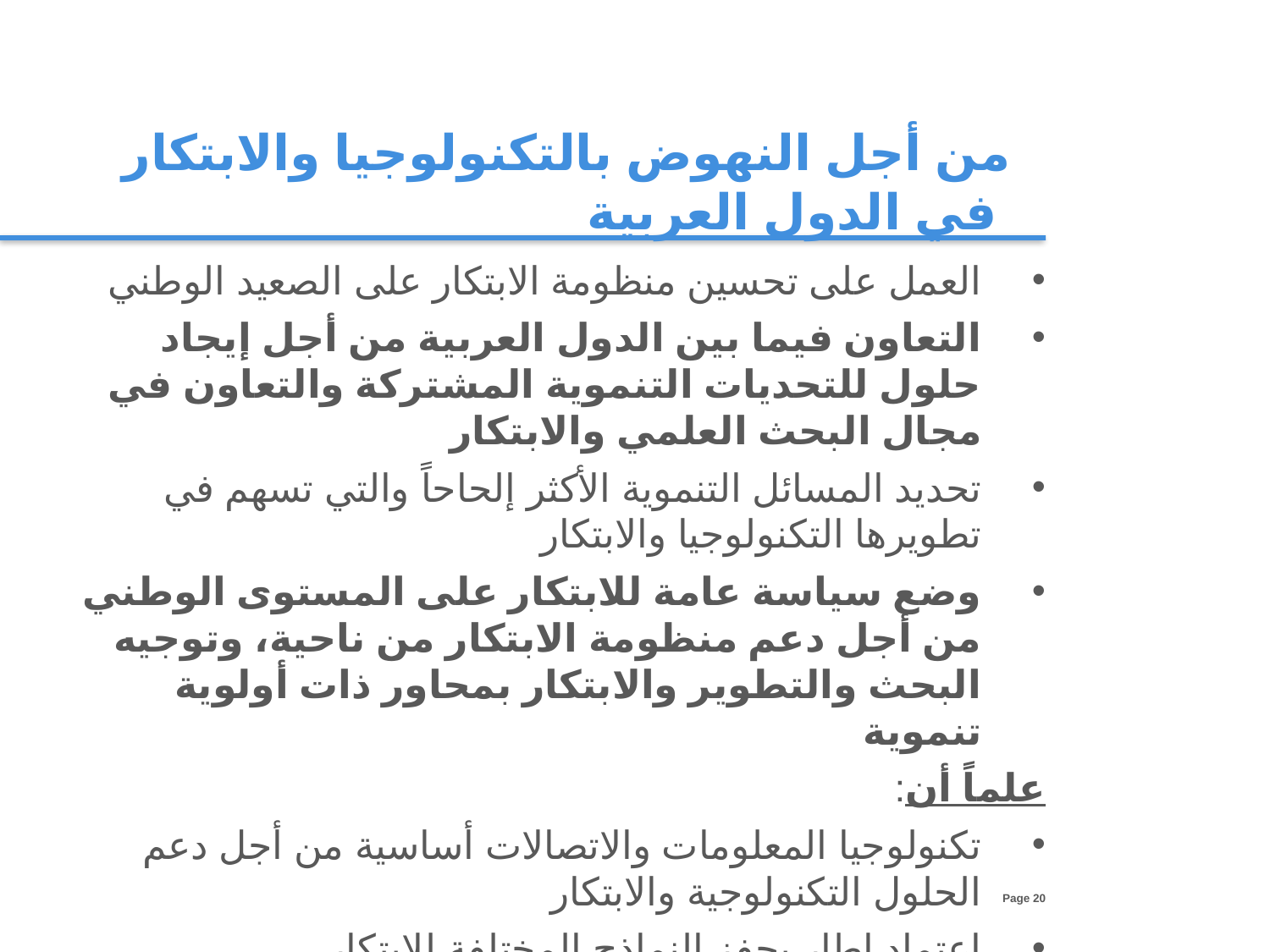

من أجل النهوض بالتكنولوجيا والابتكار في الدول العربية
العمل على تحسين منظومة الابتكار على الصعيد الوطني
التعاون فيما بين الدول العربية من أجل إيجاد حلول للتحديات التنموية المشتركة والتعاون في مجال البحث العلمي والابتكار
تحديد المسائل التنموية الأكثر إلحاحاً والتي تسهم في تطويرها التكنولوجيا والابتكار
وضع سياسة عامة للابتكار على المستوى الوطني من أجل دعم منظومة الابتكار من ناحية، وتوجيه البحث والتطوير والابتكار بمحاور ذات أولوية تنموية
علماً أن:
تكنولوجيا المعلومات والاتصالات أساسية من أجل دعم الحلول التكنولوجية والابتكار
اعتماد إطار يحفز النماذج المختلفة للابتكار